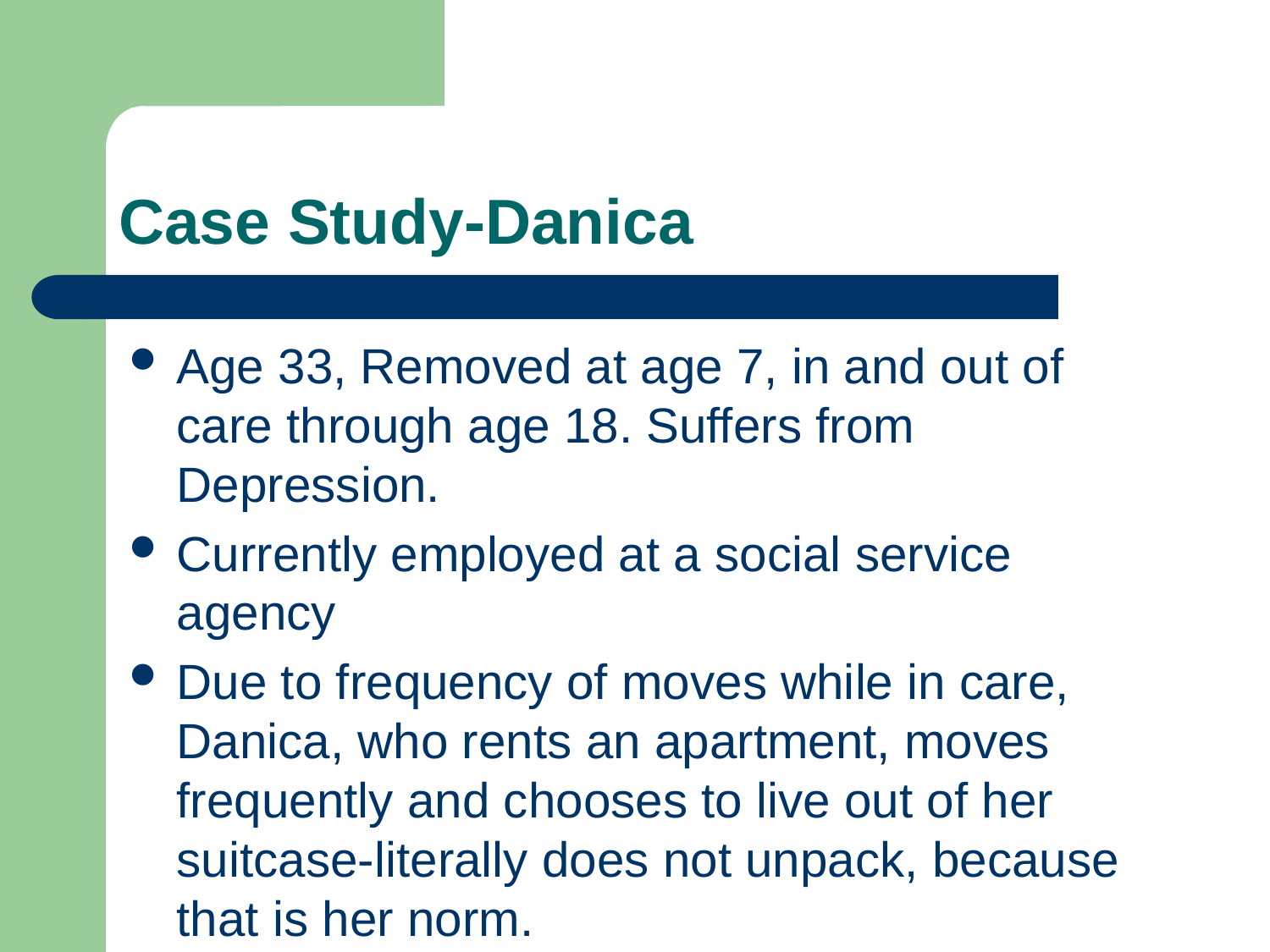

# Case Study-Danica
Age 33, Removed at age 7, in and out of care through age 18. Suffers from Depression.
Currently employed at a social service agency
Due to frequency of moves while in care, Danica, who rents an apartment, moves frequently and chooses to live out of her suitcase-literally does not unpack, because that is her norm.